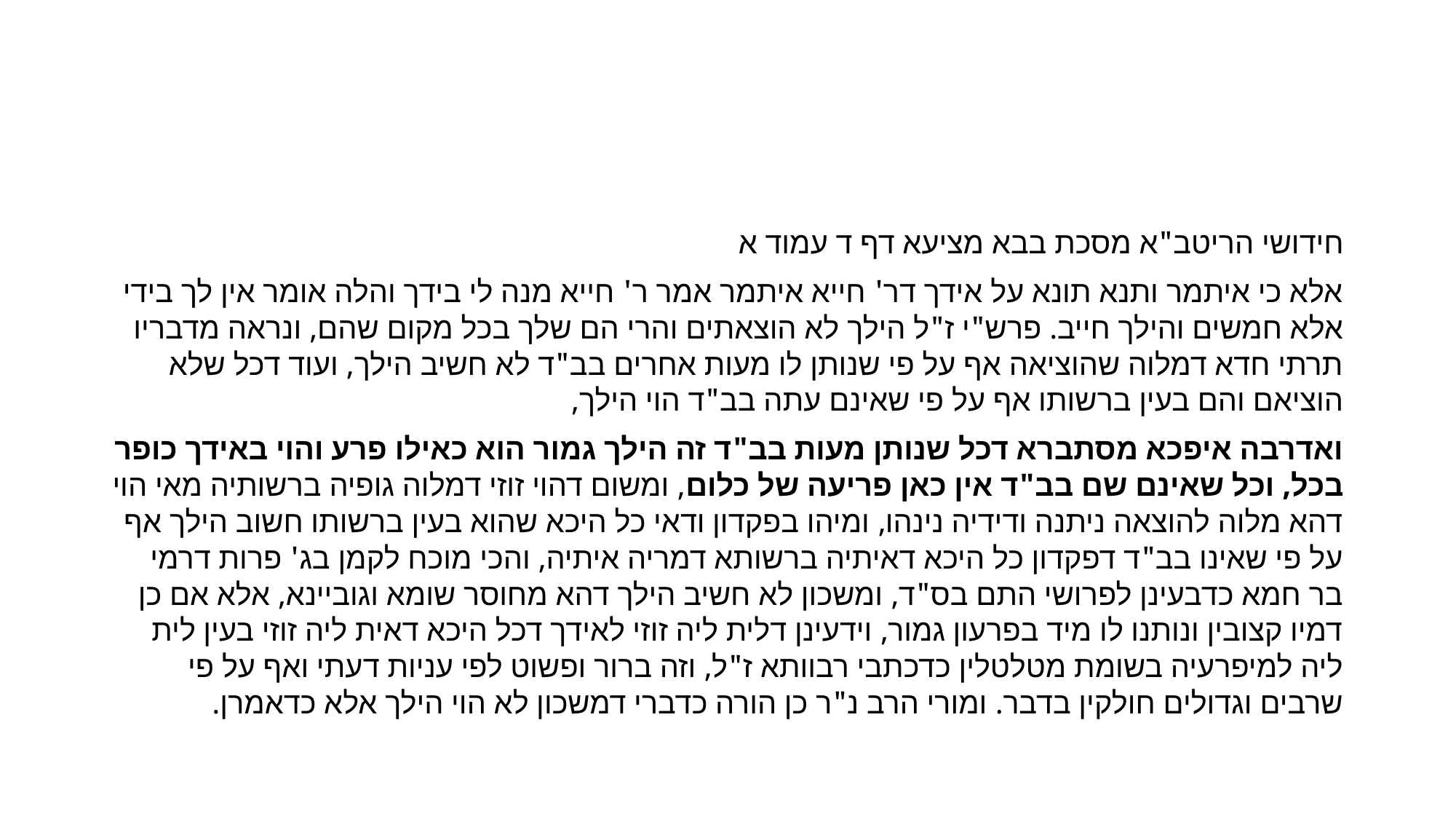

#
חידושי הריטב"א מסכת בבא מציעא דף ד עמוד א
אלא כי איתמר ותנא תונא על אידך דר' חייא איתמר אמר ר' חייא מנה לי בידך והלה אומר אין לך בידי אלא חמשים והילך חייב. פרש"י ז"ל הילך לא הוצאתים והרי הם שלך בכל מקום שהם, ונראה מדבריו תרתי חדא דמלוה שהוציאה אף על פי שנותן לו מעות אחרים בב"ד לא חשיב הילך, ועוד דכל שלא הוציאם והם בעין ברשותו אף על פי שאינם עתה בב"ד הוי הילך,
ואדרבה איפכא מסתברא דכל שנותן מעות בב"ד זה הילך גמור הוא כאילו פרע והוי באידך כופר בכל, וכל שאינם שם בב"ד אין כאן פריעה של כלום, ומשום דהוי זוזי דמלוה גופיה ברשותיה מאי הוי דהא מלוה להוצאה ניתנה ודידיה נינהו, ומיהו בפקדון ודאי כל היכא שהוא בעין ברשותו חשוב הילך אף על פי שאינו בב"ד דפקדון כל היכא דאיתיה ברשותא דמריה איתיה, והכי מוכח לקמן בג' פרות דרמי בר חמא כדבעינן לפרושי התם בס"ד, ומשכון לא חשיב הילך דהא מחוסר שומא וגוביינא, אלא אם כן דמיו קצובין ונותנו לו מיד בפרעון גמור, וידעינן דלית ליה זוזי לאידך דכל היכא דאית ליה זוזי בעין לית ליה למיפרעיה בשומת מטלטלין כדכתבי רבוותא ז"ל, וזה ברור ופשוט לפי עניות דעתי ואף על פי שרבים וגדולים חולקין בדבר. ומורי הרב נ"ר כן הורה כדברי דמשכון לא הוי הילך אלא כדאמרן.